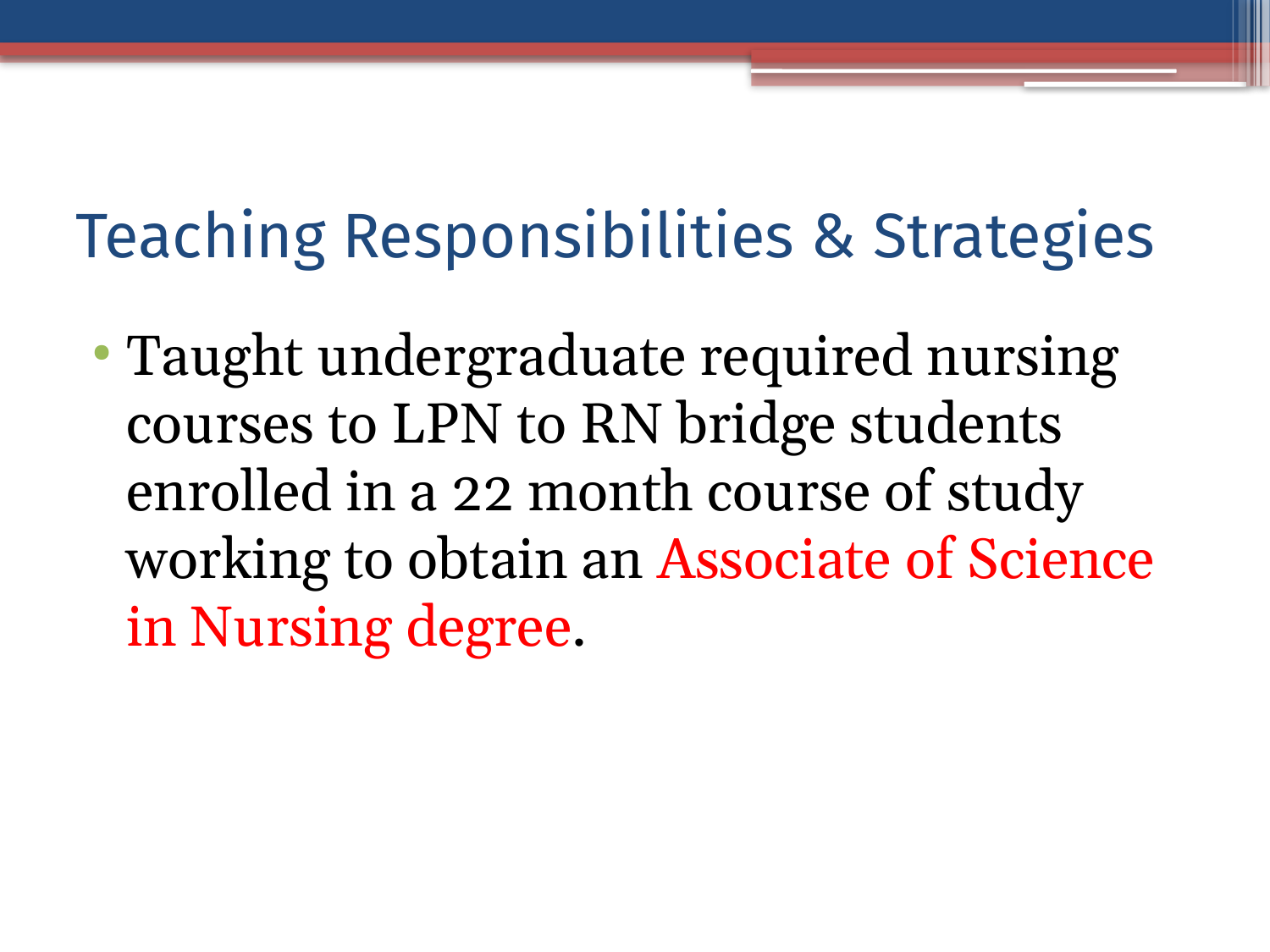

# Teaching Responsibilities & Strategies
Taught undergraduate required nursing courses to LPN to RN bridge students enrolled in a 22 month course of study working to obtain an Associate of Science in Nursing degree.